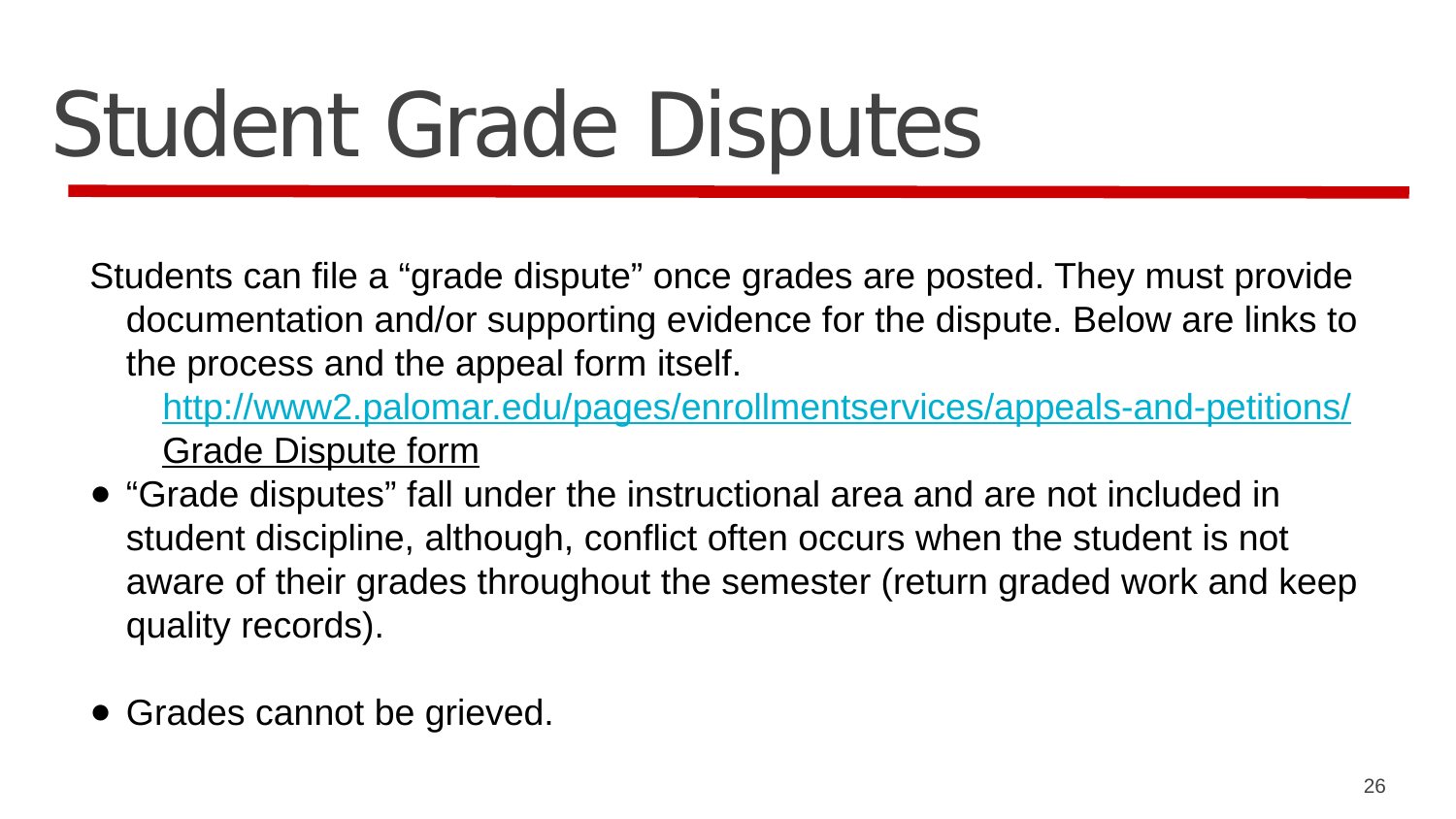

# Student Grade Disputes

Students can file a “grade dispute” once grades are posted. They must provide documentation and/or supporting evidence for the dispute. Below are links to the process and the appeal form itself.
http://www2.palomar.edu/pages/enrollmentservices/appeals-and-petitions/
Grade Dispute form
“Grade disputes” fall under the instructional area and are not included in student discipline, although, conflict often occurs when the student is not aware of their grades throughout the semester (return graded work and keep quality records).

Grades cannot be grieved.
26